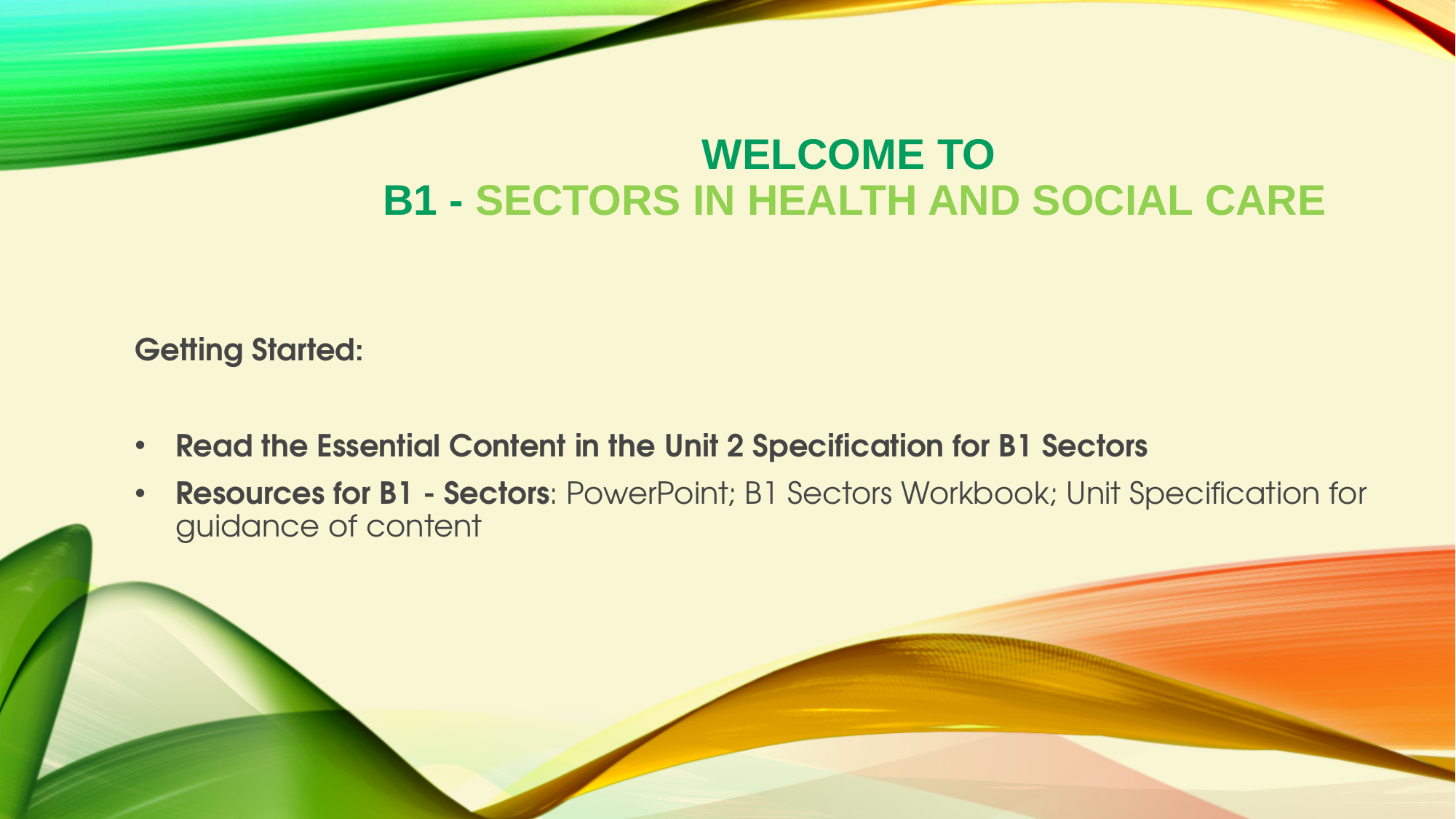

Welcome to
B1 - Sectors in health and social care
Getting Started:

Read the Essential Content in the Unit 2 Specification for B1 Sectors
Resources for B1 - Sectors: PowerPoint; B1 Sectors Workbook; Unit Specification for guidance of content